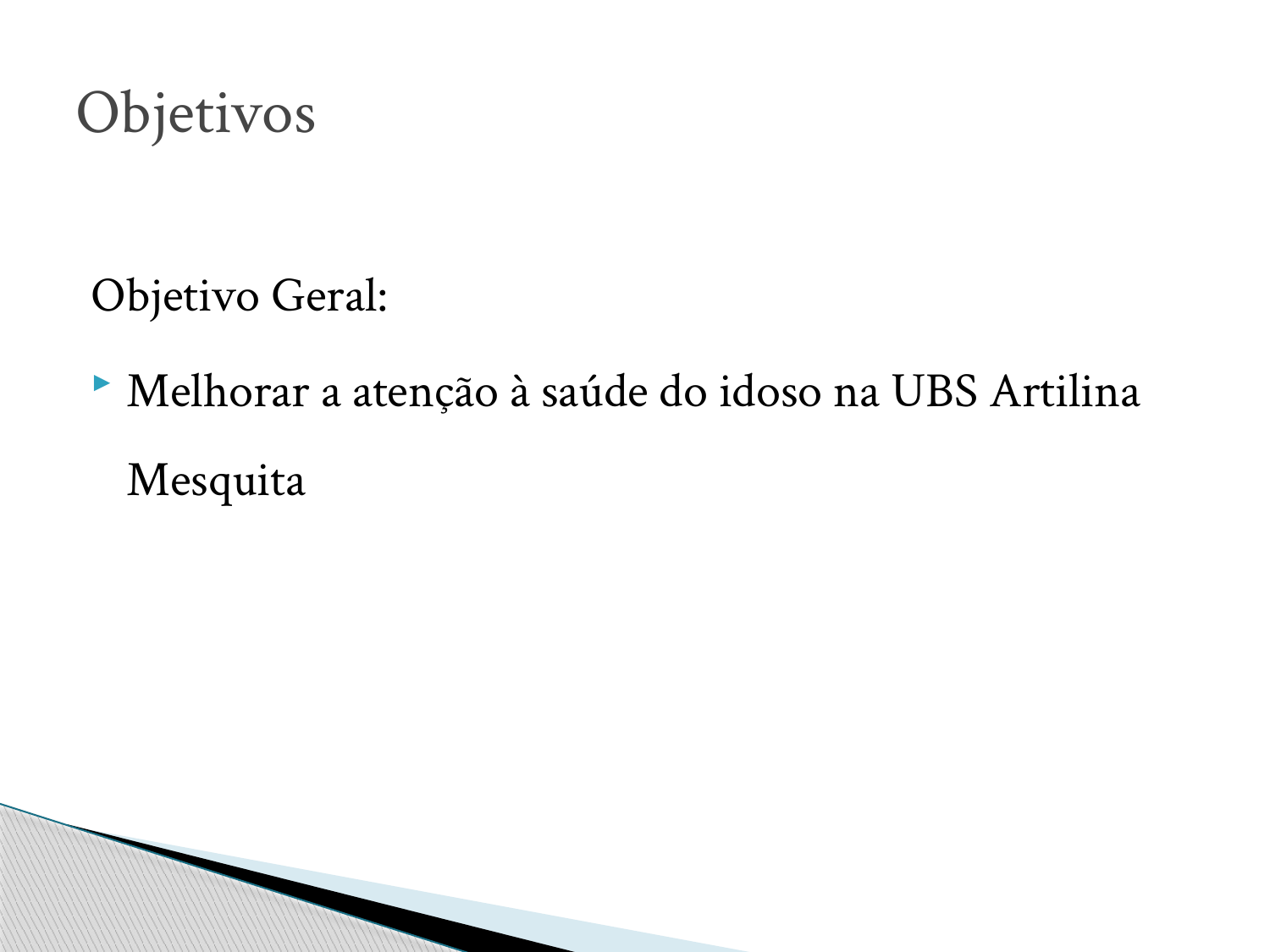

# Objetivos
Objetivo Geral:
Melhorar a atenção à saúde do idoso na UBS Artilina Mesquita